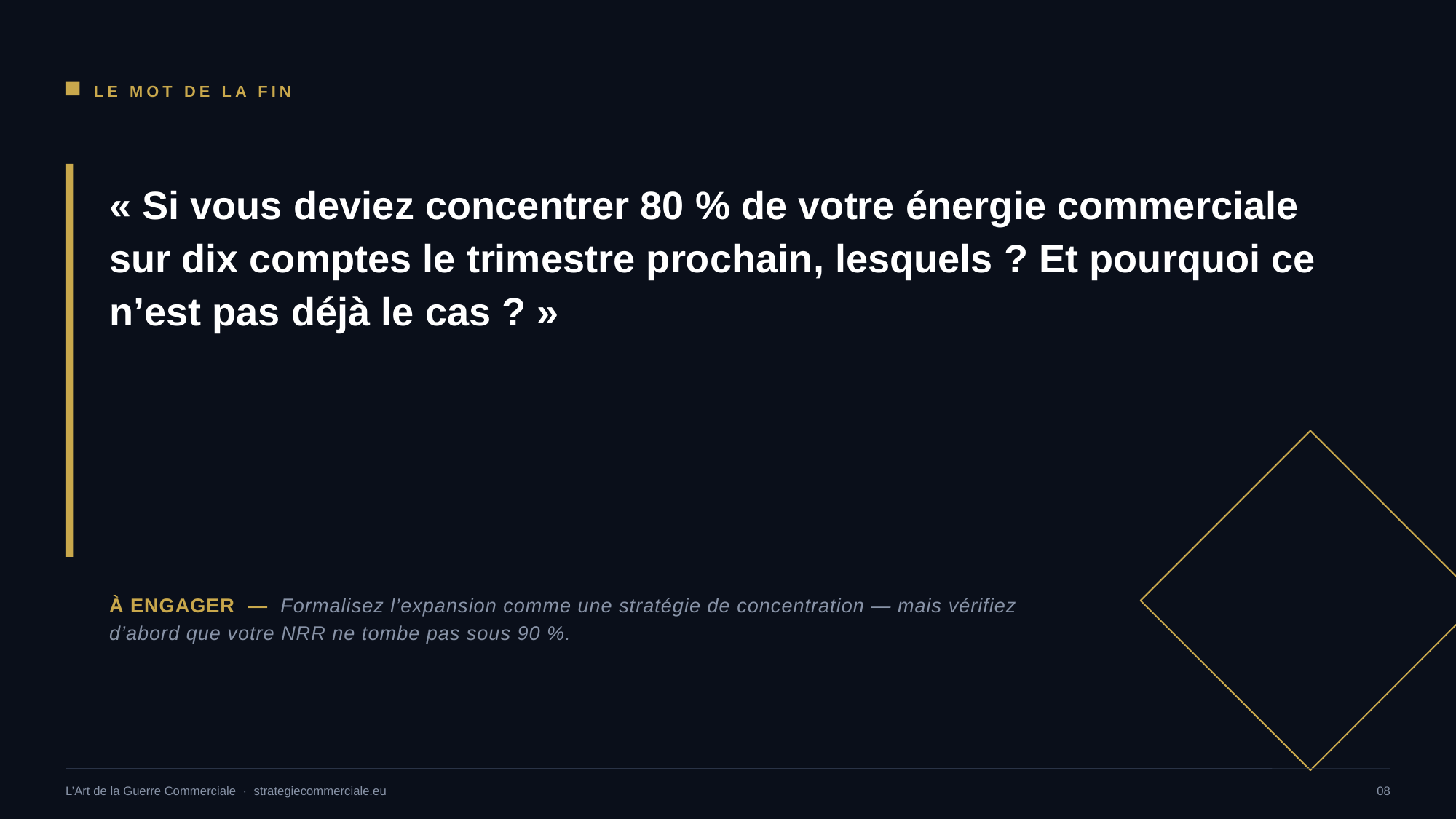

LE MOT DE LA FIN

« Si vous deviez concentrer 80 % de votre énergie commerciale sur dix comptes le trimestre prochain, lesquels ? Et pourquoi ce n’est pas déjà le cas ? »

À ENGAGER  —  Formalisez l’expansion comme une stratégie de concentration — mais vérifiez d’abord que votre NRR ne tombe pas sous 90 %.

L’Art de la Guerre Commerciale  ·  strategiecommerciale.eu
08